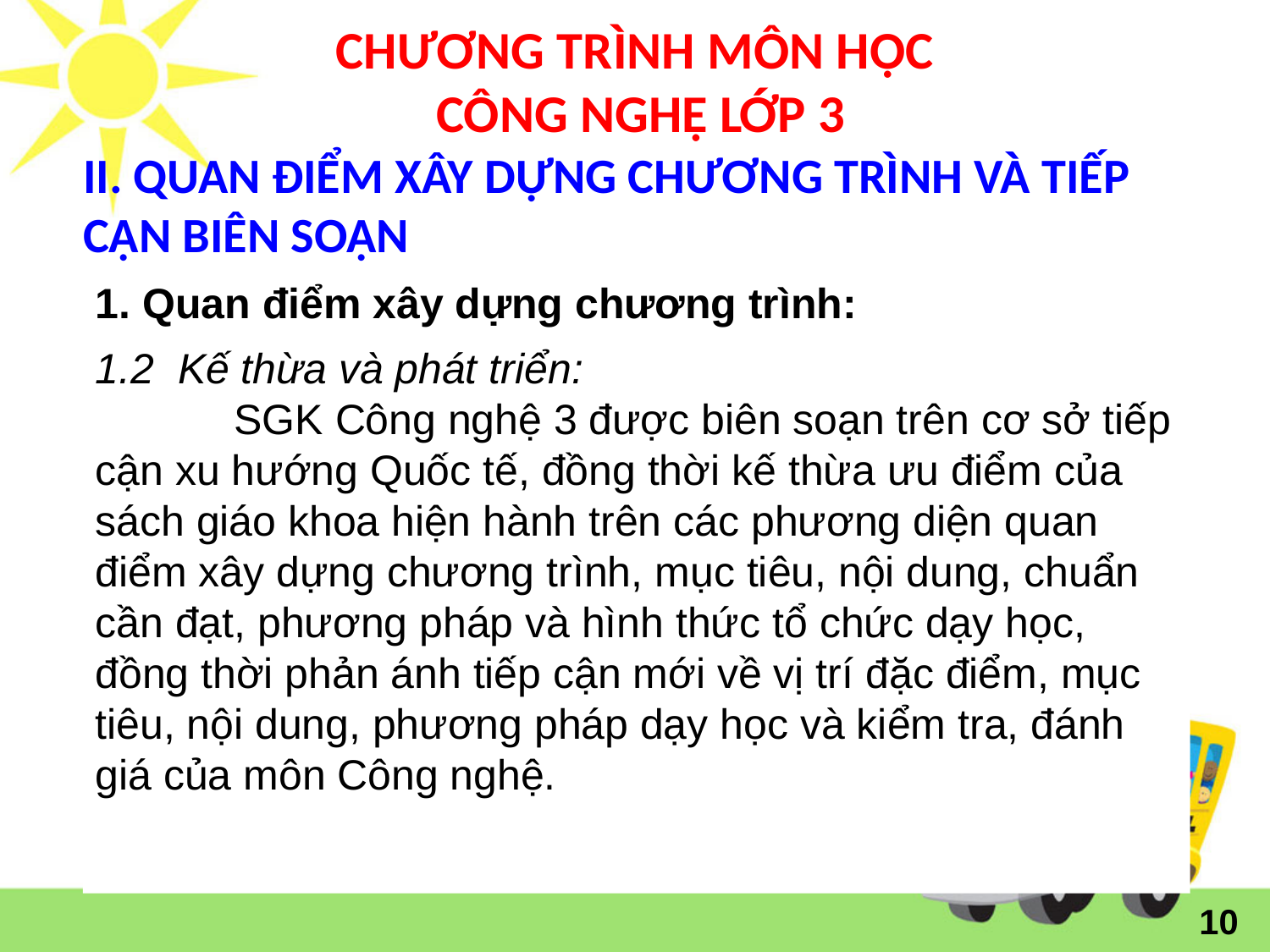

# CHƯƠNG TRÌNH MÔN HỌC CÔNG NGHỆ LỚP 3
II. QUAN ĐIỂM XÂY DỰNG CHƯƠNG TRÌNH VÀ TIẾP CẬN BIÊN SOẠN
1. Quan điểm xây dựng chương trình:

1.2  Kế thừa và phát triển:
	 SGK Công nghệ 3 được biên soạn trên cơ sở tiếp cận xu hướng Quốc tế, đồng thời kế thừa ưu điểm của sách giáo khoa hiện hành trên các phương diện quan điểm xây dựng chương trình, mục tiêu, nội dung, chuẩn cần đạt, phương pháp và hình thức tổ chức dạy học, đồng thời phản ánh tiếp cận mới về vị trí đặc điểm, mục tiêu, nội dung, phương pháp dạy học và kiểm tra, đánh giá của môn Công nghệ.

10